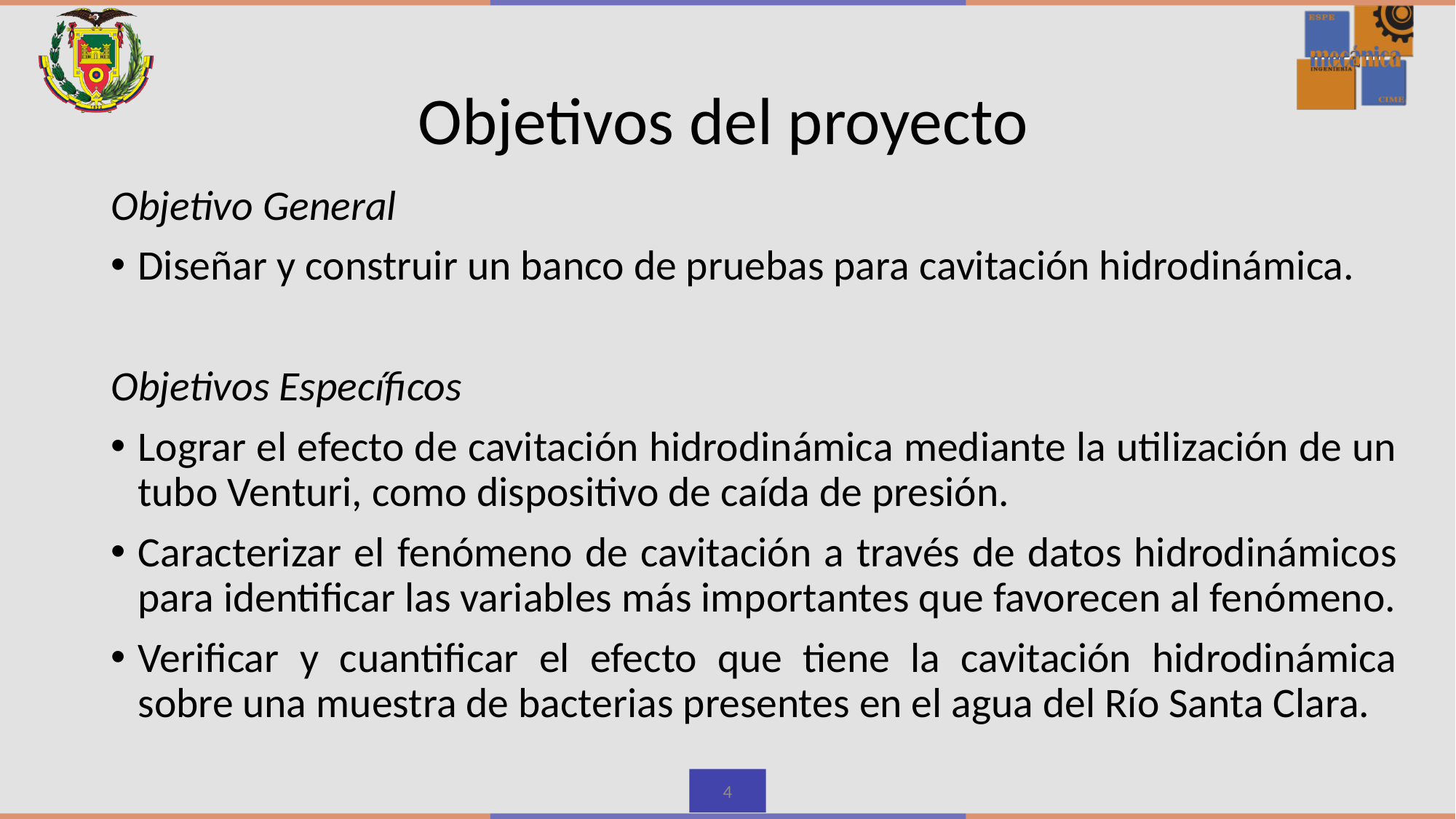

# Objetivos del proyecto
Objetivo General
Diseñar y construir un banco de pruebas para cavitación hidrodinámica.

Objetivos Específicos
Lograr el efecto de cavitación hidrodinámica mediante la utilización de un tubo Venturi, como dispositivo de caída de presión.
Caracterizar el fenómeno de cavitación a través de datos hidrodinámicos para identificar las variables más importantes que favorecen al fenómeno.
Verificar y cuantificar el efecto que tiene la cavitación hidrodinámica sobre una muestra de bacterias presentes en el agua del Río Santa Clara.

4